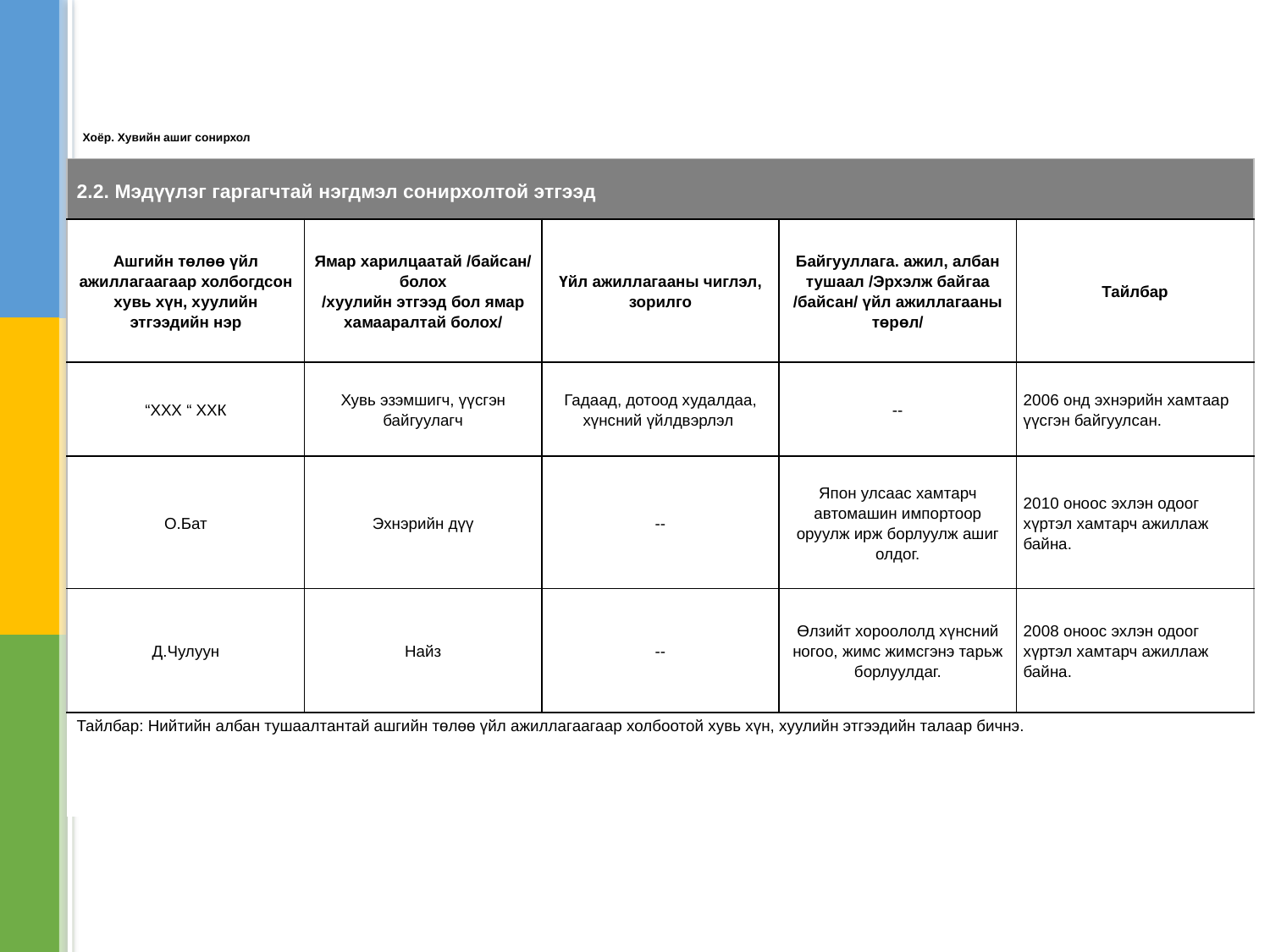

# Хоёр. Хувийн ашиг сонирхол
| 2.2. Мэдүүлэг гаргагчтай нэгдмэл сонирхолтой этгээд |  |  |  |  |
| --- | --- | --- | --- | --- |
| Ашгийн төлөө үйл ажиллагаагаар холбогдсон хувь хүн, хуулийн этгээдийн нэр | Ямар харилцаатай /байсан/ болох /хуулийн этгээд бол ямар хамааралтай болох/ | Үйл ажиллагааны чиглэл, зорилго | Байгууллага. ажил, албан тушаал /Эрхэлж байгаа /байсан/ үйл ажиллагааны төрөл/ | Тайлбар |
| “ХХХ “ ХХК | Хувь эзэмшигч, үүсгэн байгуулагч | Гадаад, дотоод худалдаа, хүнсний үйлдвэрлэл | -- | 2006 онд эхнэрийн хамтаар үүсгэн байгуулсан. |
| О.Бат | Эхнэрийн дүү | -- | Япон улсаас хамтарч автомашин импортоор оруулж ирж борлуулж ашиг олдог. | 2010 оноос эхлэн одоог хүртэл хамтарч ажиллаж байна. |
| Д.Чулуун | Найз | -- | Өлзийт хороололд хүнсний ногоо, жимс жимсгэнэ тарьж борлуулдаг. | 2008 оноос эхлэн одоог хүртэл хамтарч ажиллаж байна. |
| Тайлбар: Нийтийн албан тушаалтантай ашгийн төлөө үйл ажиллагаагаар холбоотой хувь хүн, хуулийн этгээдийн талаар бичнэ. |  |  |  |  |